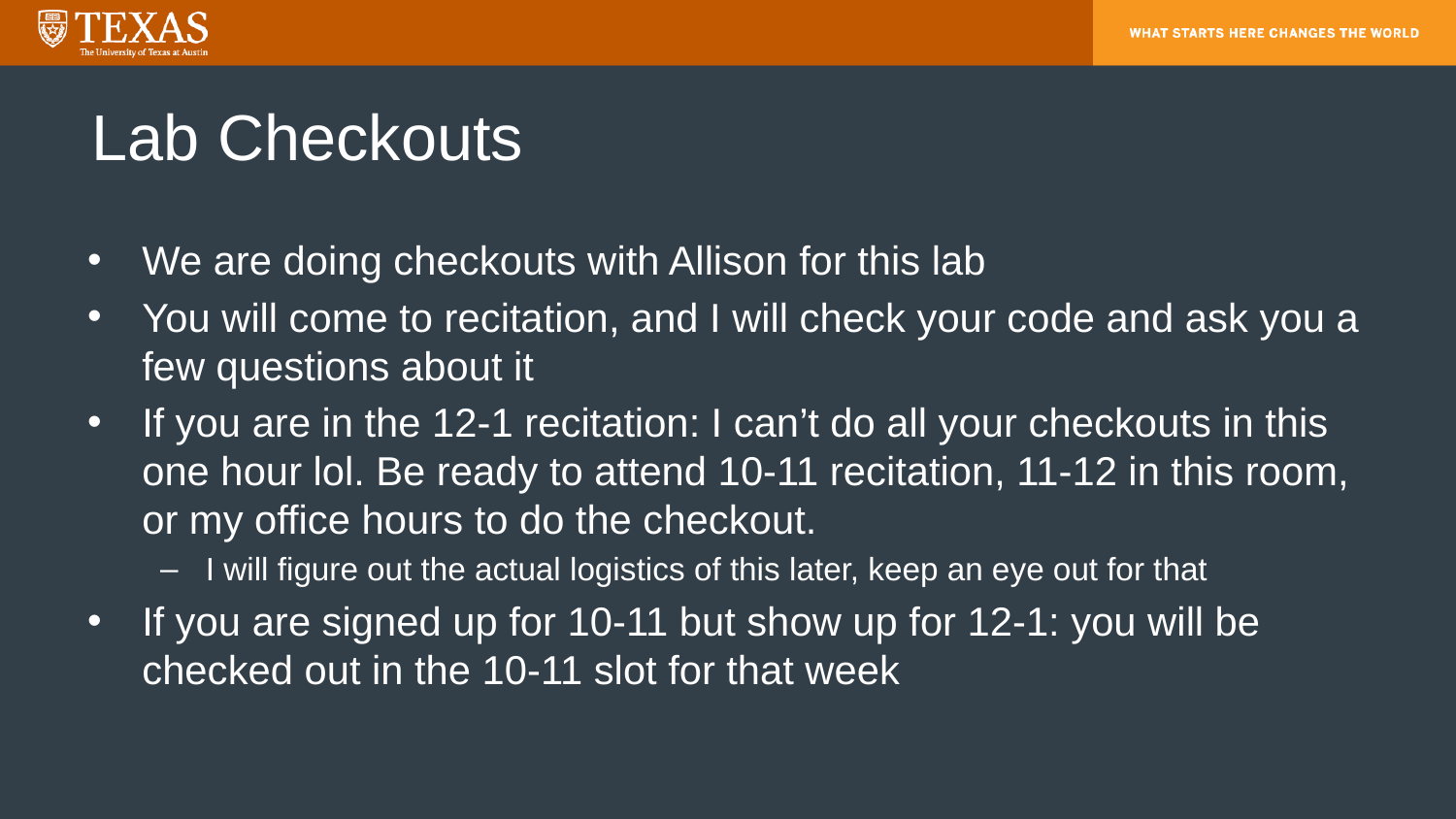

# Lab Checkouts
We are doing checkouts with Allison for this lab
You will come to recitation, and I will check your code and ask you a few questions about it
If you are in the 12-1 recitation: I can’t do all your checkouts in this one hour lol. Be ready to attend 10-11 recitation, 11-12 in this room, or my office hours to do the checkout.
I will figure out the actual logistics of this later, keep an eye out for that
If you are signed up for 10-11 but show up for 12-1: you will be checked out in the 10-11 slot for that week